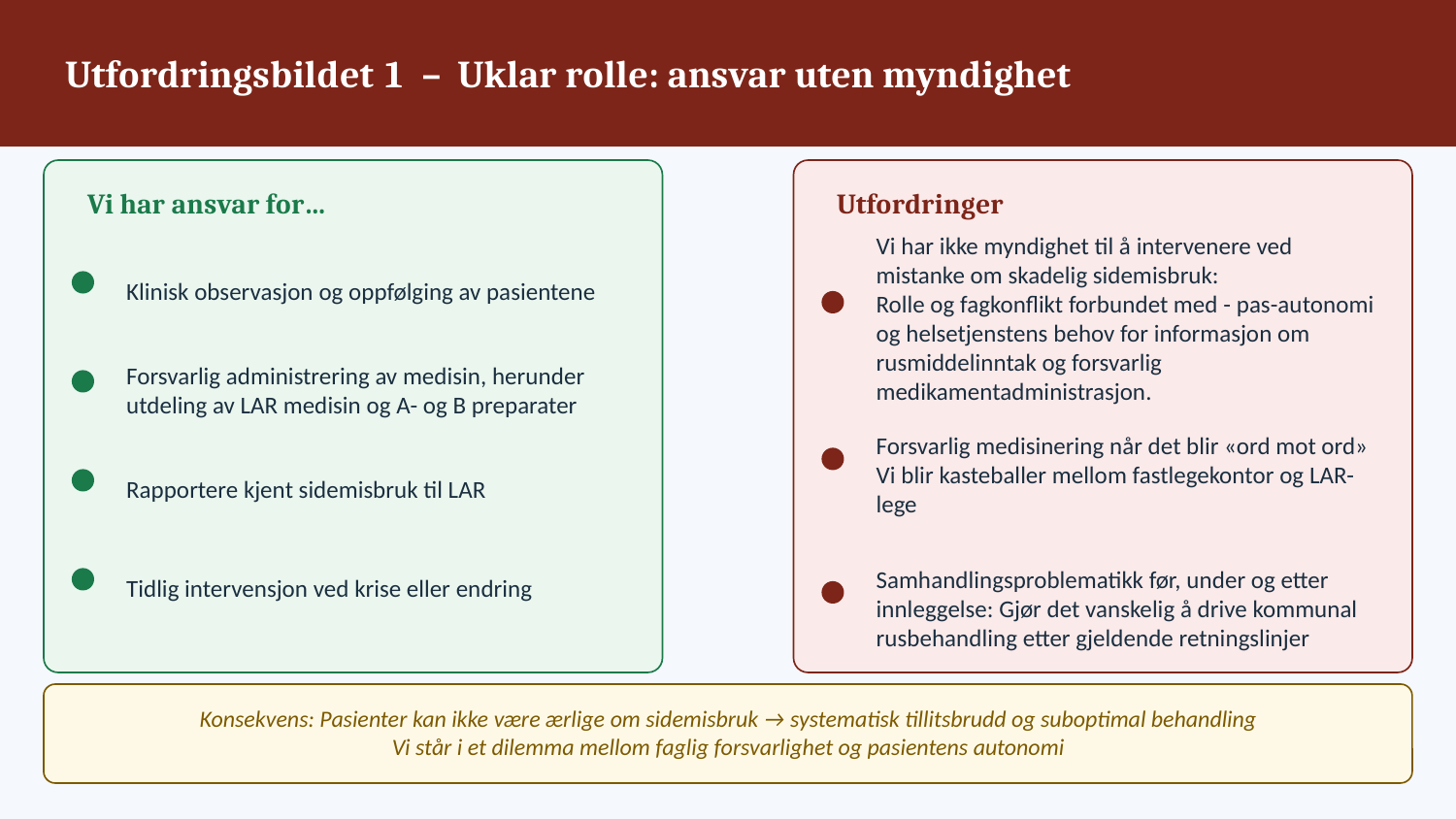

Utfordringsbildet 1  –  Uklar rolle: ansvar uten myndighet

Vi har ansvar for…
Utfordringer
Klinisk observasjon og oppfølging av pasientene
Vi har ikke myndighet til å intervenere ved mistanke om skadelig sidemisbruk:
Rolle og fagkonflikt forbundet med - pas-autonomi og helsetjenstens behov for informasjon om rusmiddelinntak og forsvarlig medikamentadministrasjon.

Forsvarlig administrering av medisin, herunder utdeling av LAR medisin og A- og B preparater

Forsvarlig medisinering når det blir «ord mot ord»
Vi blir kasteballer mellom fastlegekontor og LAR-lege
Rapportere kjent sidemisbruk til LAR

Tidlig intervensjon ved krise eller endring
Samhandlingsproblematikk før, under og etter innleggelse: Gjør det vanskelig å drive kommunal rusbehandling etter gjeldende retningslinjer

Konsekvens: Pasienter kan ikke være ærlige om sidemisbruk → systematisk tillitsbrudd og suboptimal behandling
Vi står i et dilemma mellom faglig forsvarlighet og pasientens autonomi